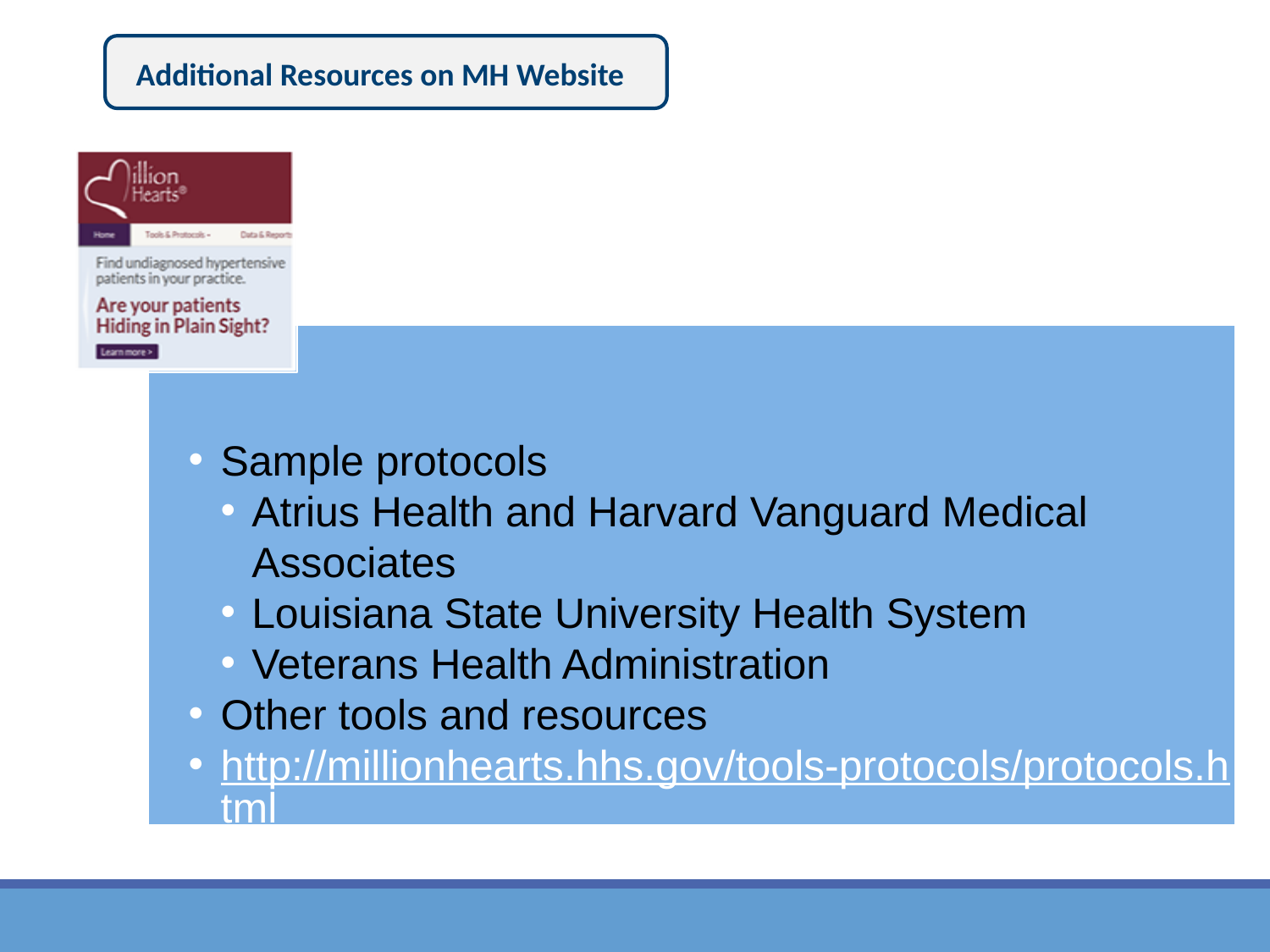

# Additional Resources on MH Website

Sample protocols
Atrius Health and Harvard Vanguard Medical Associates
Louisiana State University Health System
Veterans Health Administration
Other tools and resources
http://millionhearts.hhs.gov/tools-protocols/protocols.html